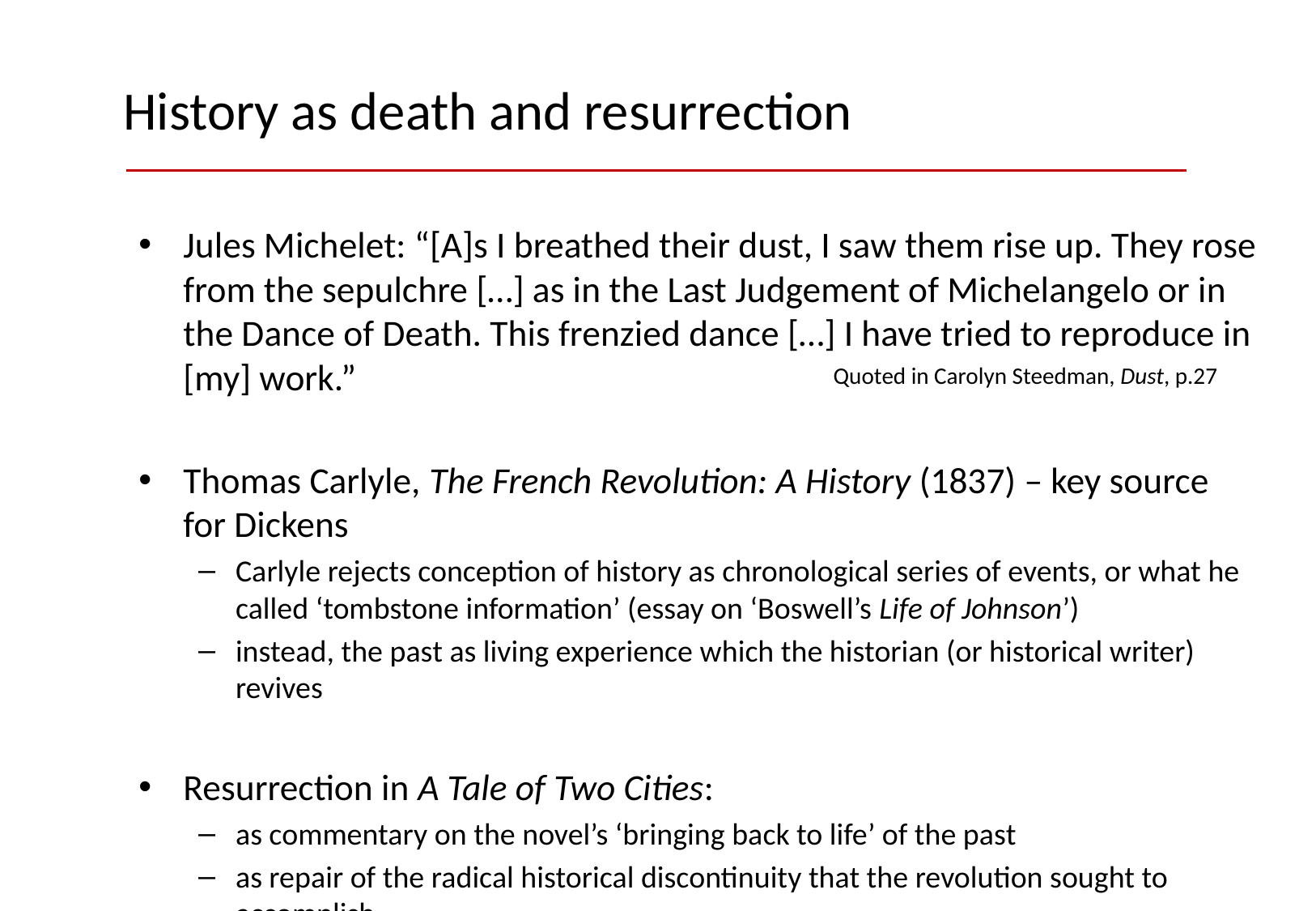

# History as death and resurrection
Jules Michelet: “[A]s I breathed their dust, I saw them rise up. They rose from the sepulchre […] as in the Last Judgement of Michelangelo or in the Dance of Death. This frenzied dance […] I have tried to reproduce in [my] work.”

Thomas Carlyle, The French Revolution: A History (1837) – key source for Dickens
Carlyle rejects conception of history as chronological series of events, or what he called ‘tombstone information’ (essay on ‘Boswell’s Life of Johnson’)
instead, the past as living experience which the historian (or historical writer) revives

Resurrection in A Tale of Two Cities:
as commentary on the novel’s ‘bringing back to life’ of the past
as repair of the radical historical discontinuity that the revolution sought to accomplish.
Quoted in Carolyn Steedman, Dust, p.27